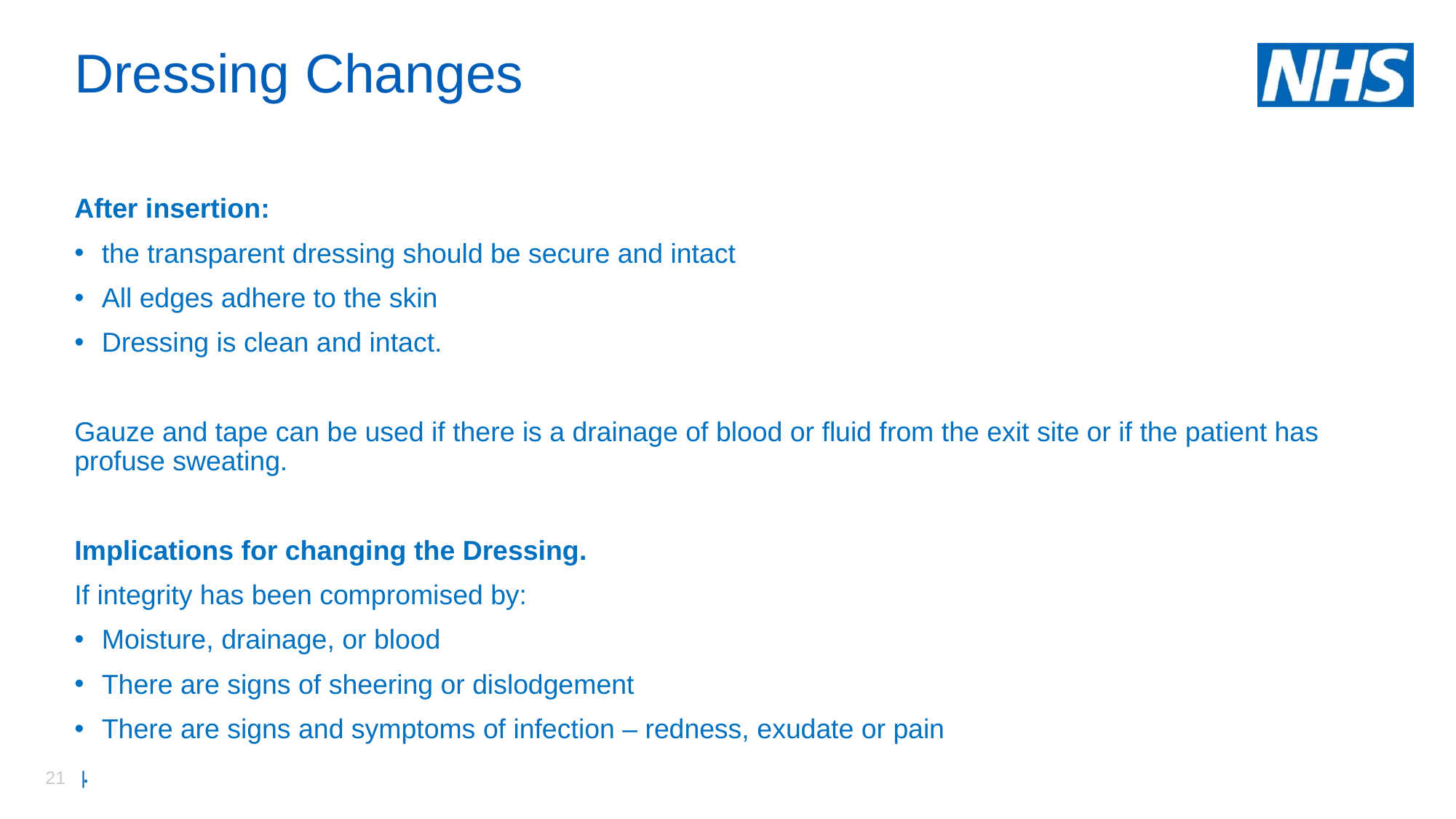

# Dressing Changes

After insertion:
the transparent dressing should be secure and intact
All edges adhere to the skin
Dressing is clean and intact.

Gauze and tape can be used if there is a drainage of blood or fluid from the exit site or if the patient has profuse sweating.

Implications for changing the Dressing.
If integrity has been compromised by:
Moisture, drainage, or blood
There are signs of sheering or dislodgement
There are signs and symptoms of infection – redness, exudate or pain
 .